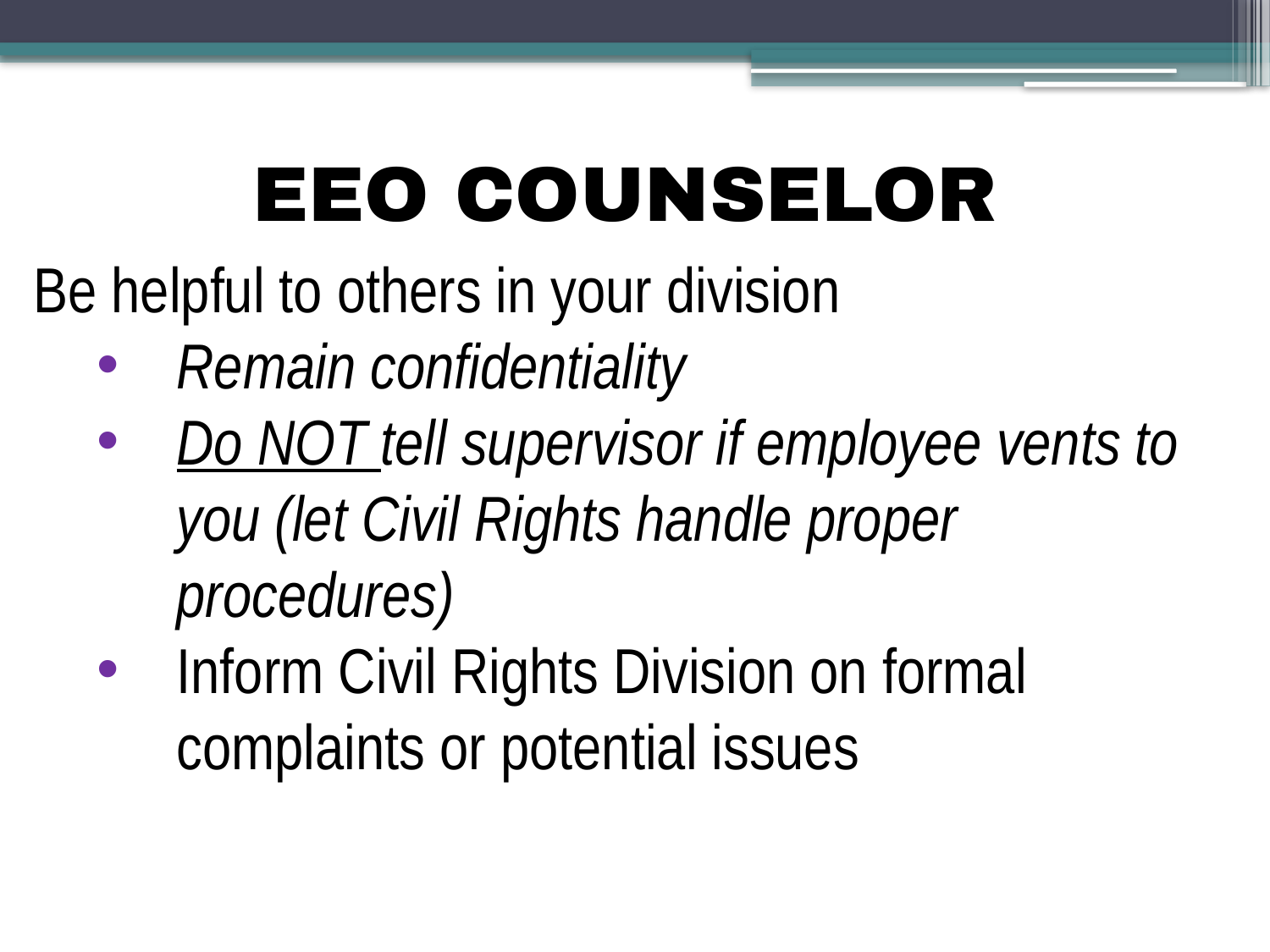

EEO COUNSELOR
Be helpful to others in your division
Remain confidentiality
Do NOT tell supervisor if employee vents to you (let Civil Rights handle proper procedures)
Inform Civil Rights Division on formal complaints or potential issues